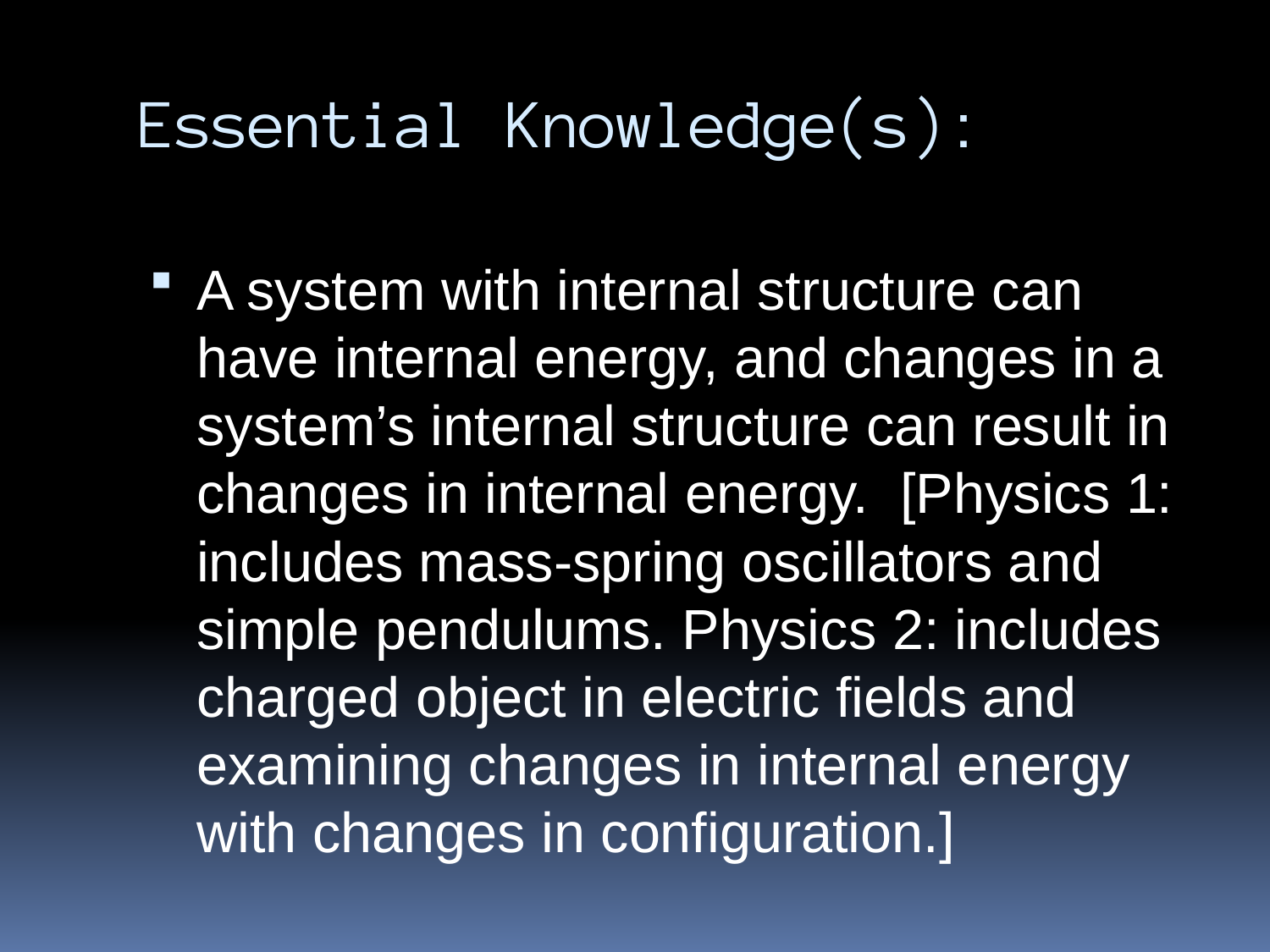

# Essential Knowledge(s):
A system with internal structure can have internal energy, and changes in a system’s internal structure can result in changes in internal energy.  [Physics 1: includes mass-spring oscillators and simple pendulums. Physics 2: includes charged object in electric fields and examining changes in internal energy with changes in configuration.]